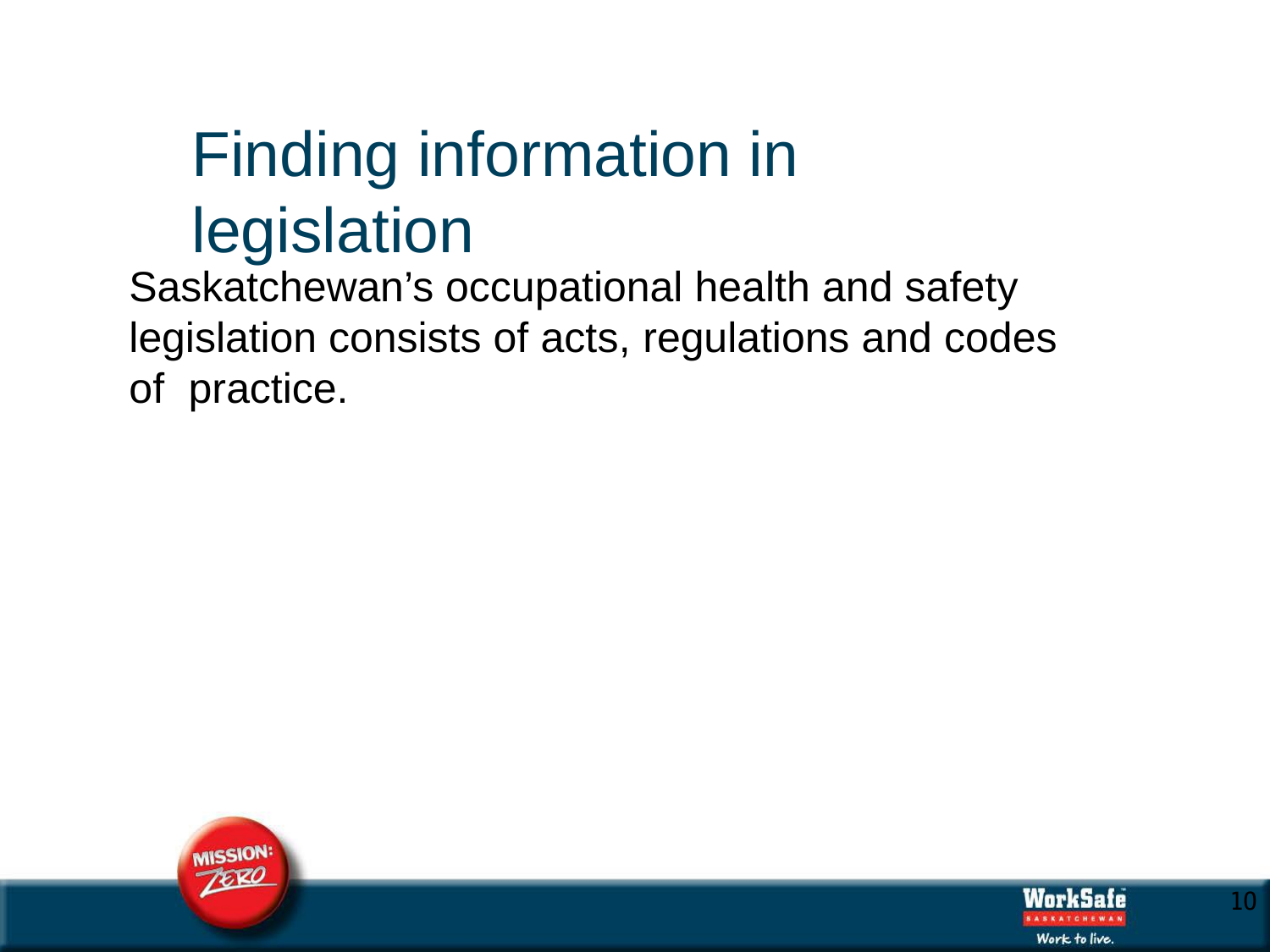

Finding information in legislation
Saskatchewan’s occupational health and safety  legislation consists of acts, regulations and codes of  practice.
10